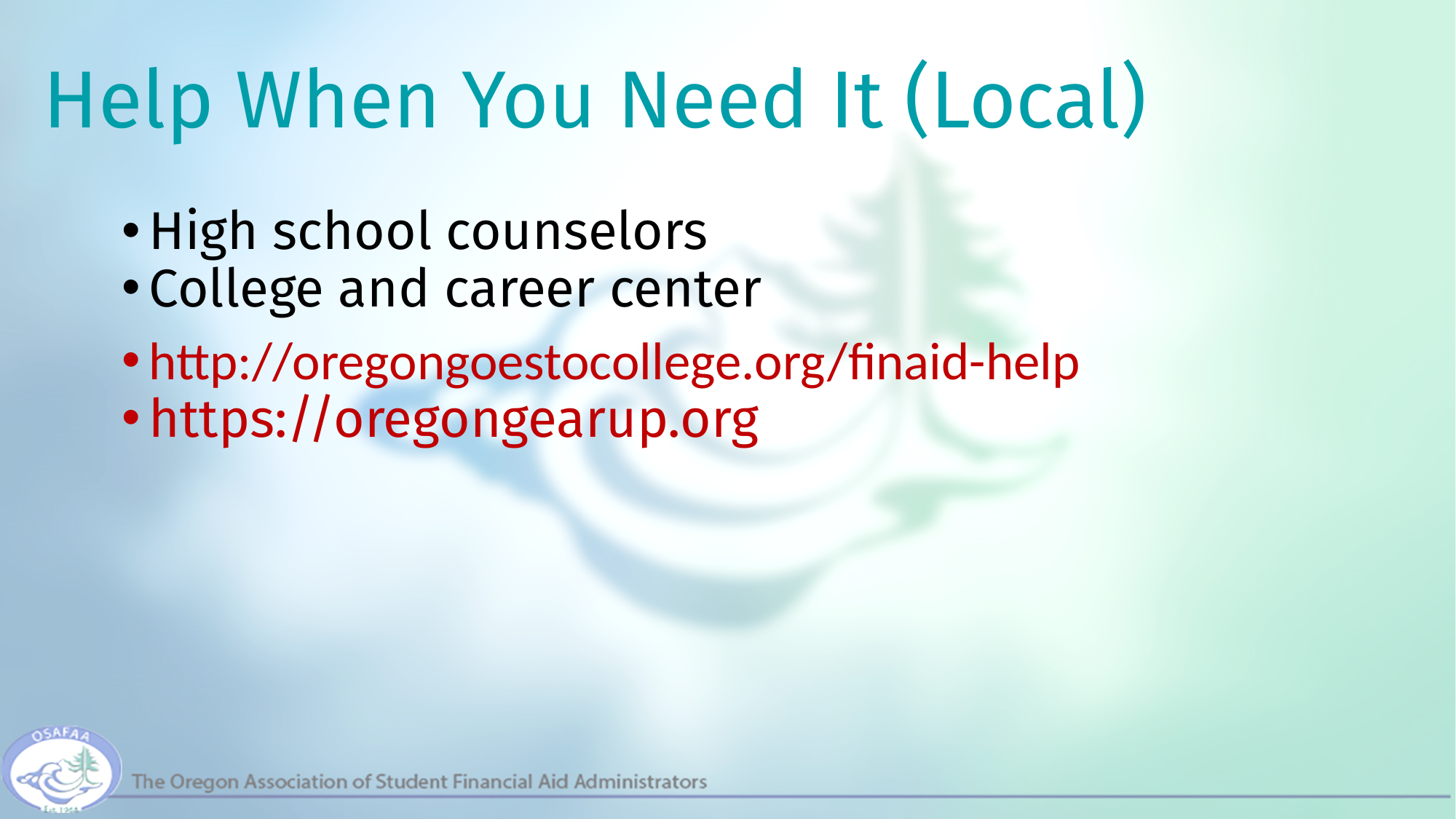

# Help When You Need It (Local)
High school counselors
College and career center
http://oregongoestocollege.org/finaid-help
https://oregongearup.org